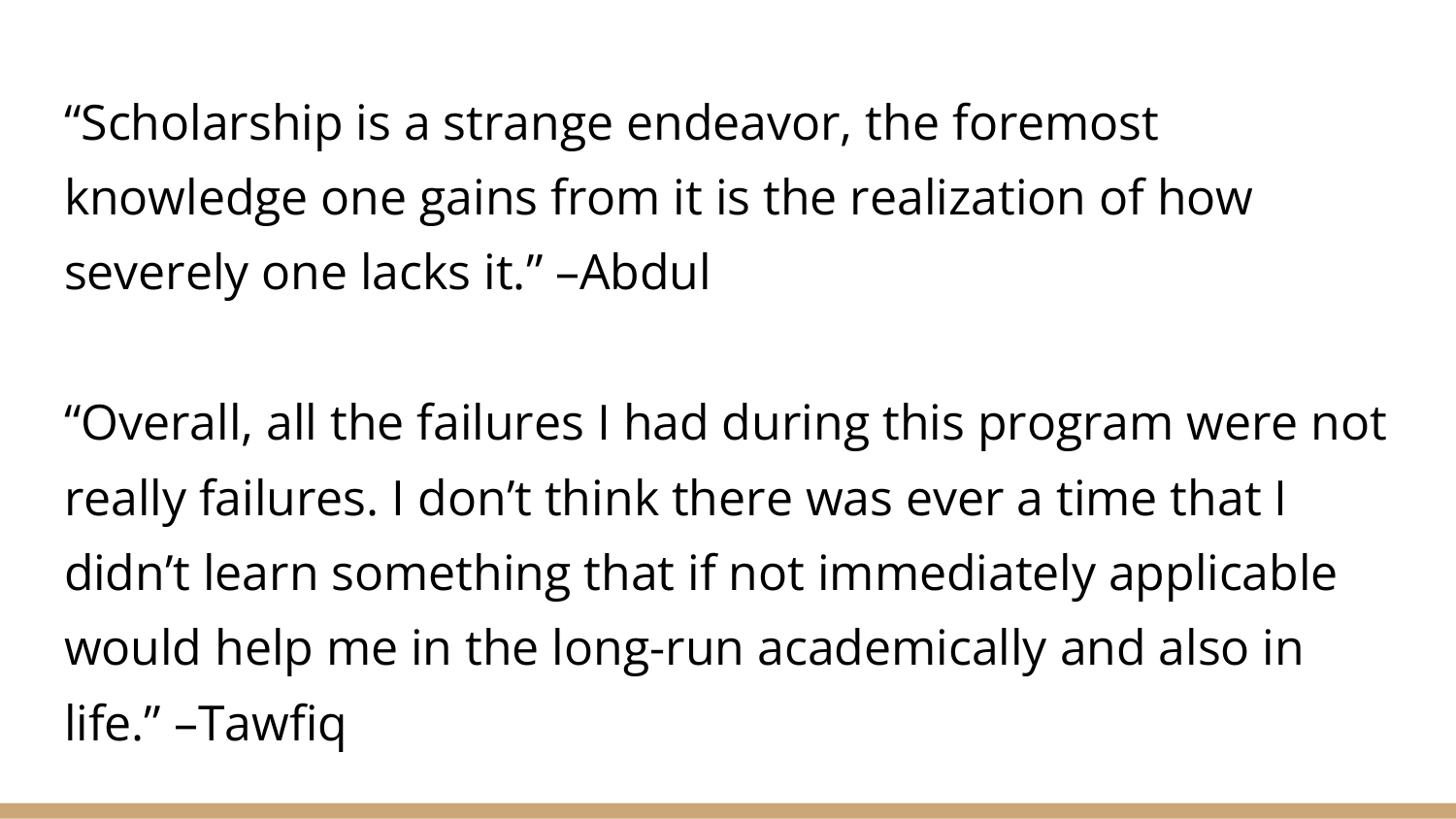

“Scholarship is a strange endeavor, the foremost knowledge one gains from it is the realization of how severely one lacks it.” –Abdul

“Overall, all the failures I had during this program were not really failures. I don’t think there was ever a time that I didn’t learn something that if not immediately applicable would help me in the long-run academically and also in life.” –Tawfiq